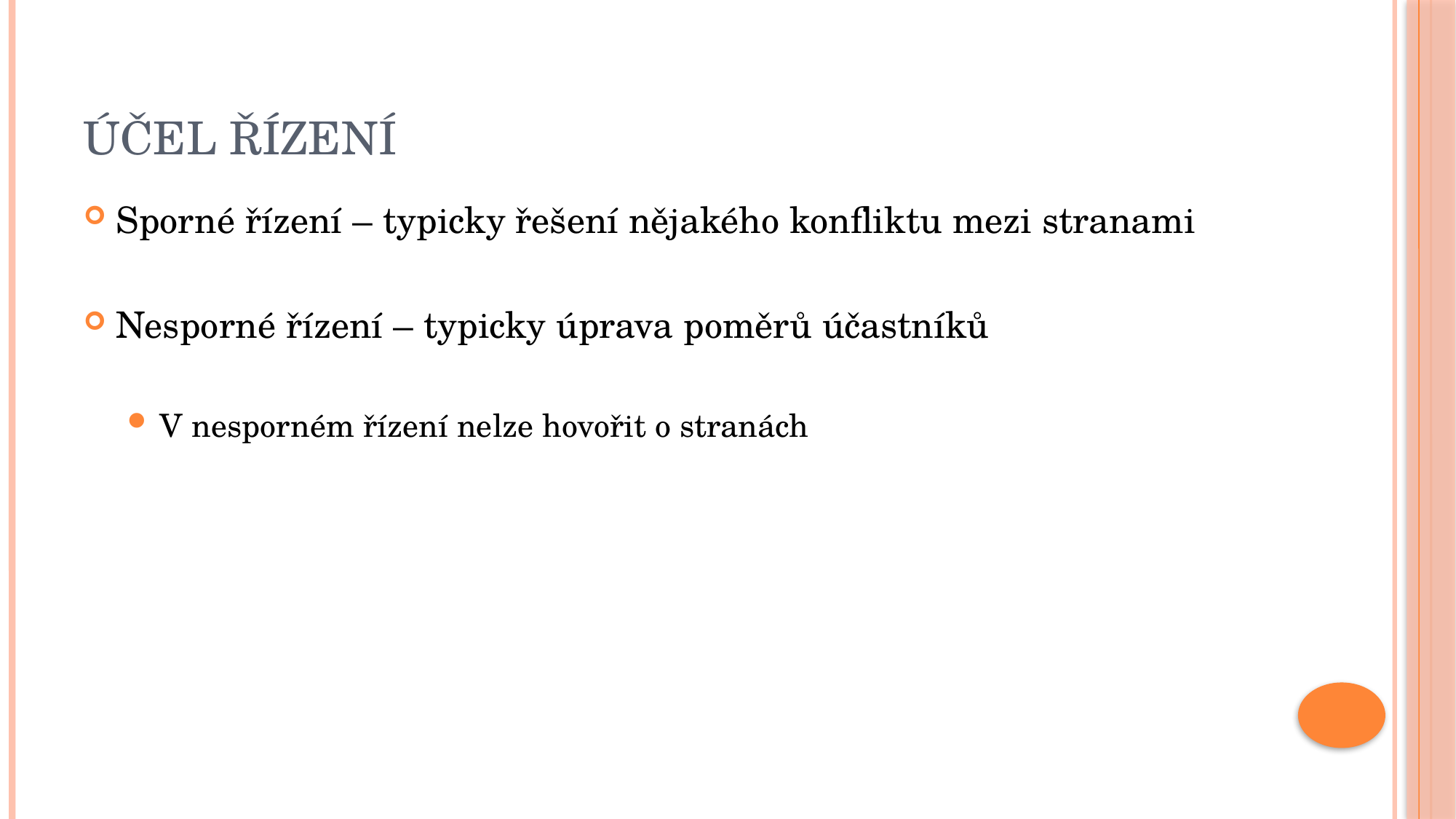

# Účel řízení
Sporné řízení – typicky řešení nějakého konfliktu mezi stranami

Nesporné řízení – typicky úprava poměrů účastníků

V nesporném řízení nelze hovořit o stranách